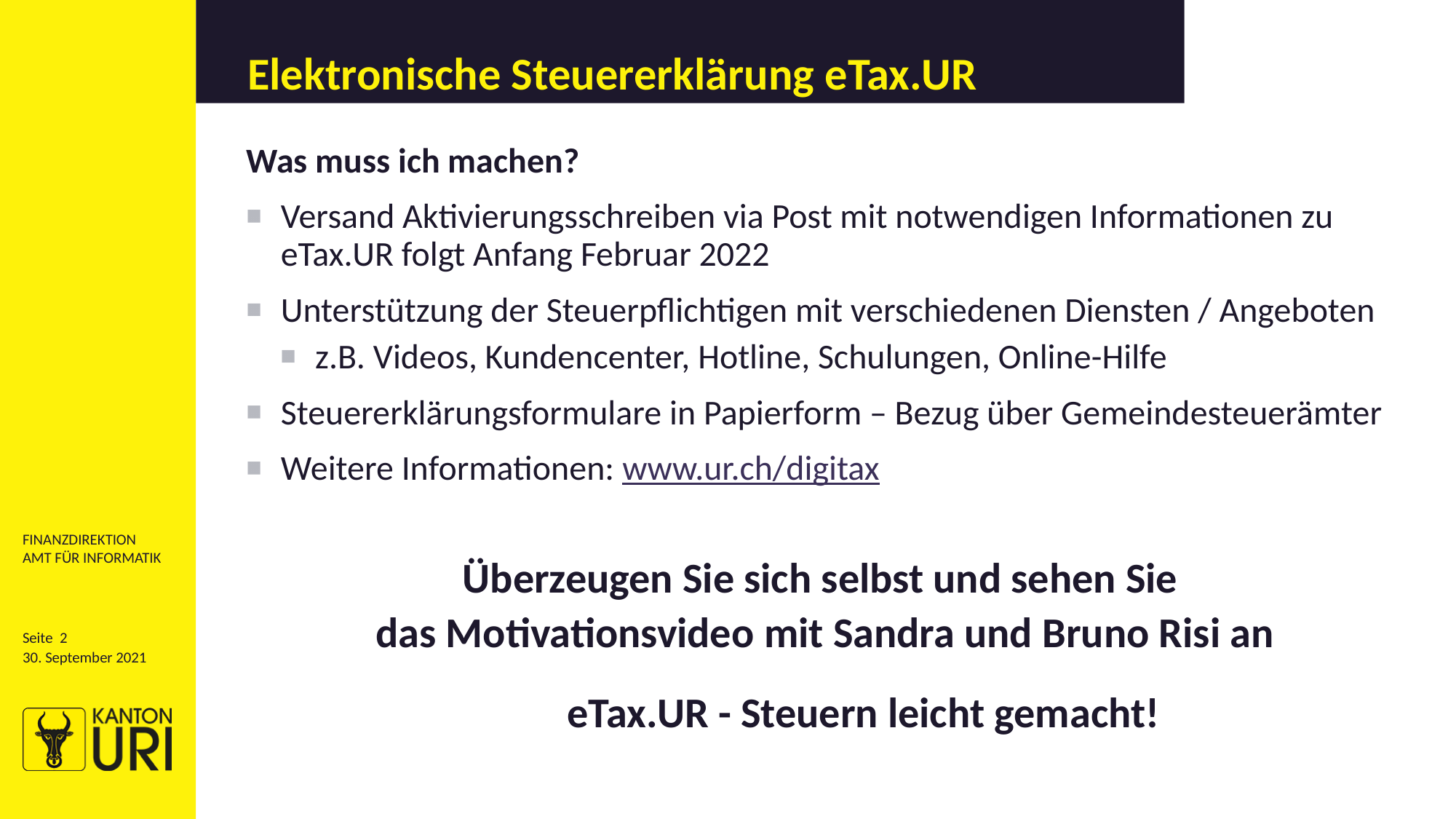

# Elektronische Steuererklärung eTax.UR

Was muss ich machen?
Versand Aktivierungsschreiben via Post mit notwendigen Informationen zu eTax.UR folgt Anfang Februar 2022
Unterstützung der Steuerpflichtigen mit verschiedenen Diensten / Angeboten
z.B. Videos, Kundencenter, Hotline, Schulungen, Online-Hilfe
Steuererklärungsformulare in Papierform – Bezug über Gemeindesteuerämter
Weitere Informationen: www.ur.ch/digitax

Überzeugen Sie sich selbst und sehen Sie
das Motivationsvideo mit Sandra und Bruno Risi an

        eTax.UR - Steuern leicht gemacht!

2